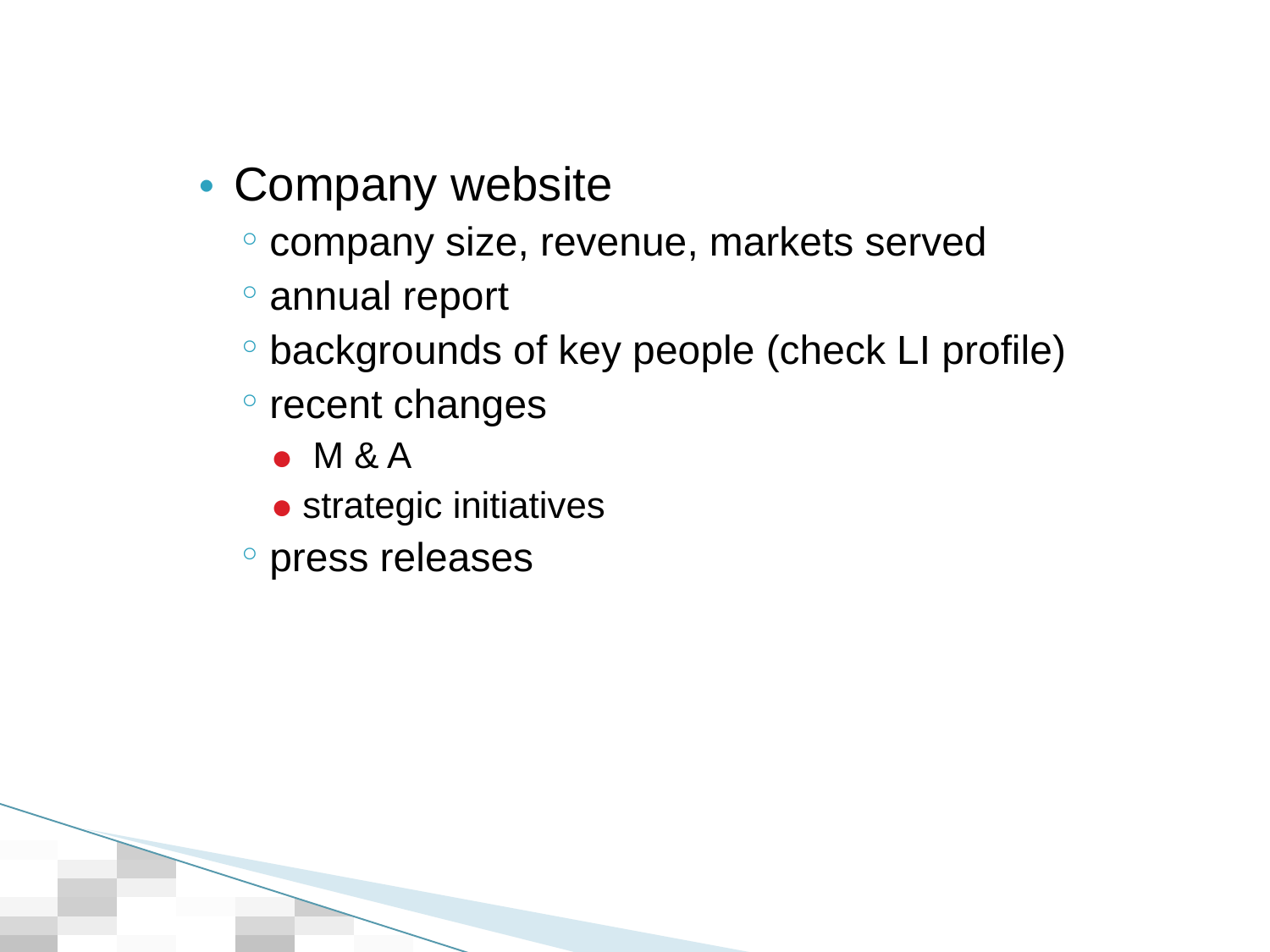

Company website
company size, revenue, markets served
annual report
backgrounds of key people (check LI profile)
recent changes
 M & A
strategic initiatives
press releases